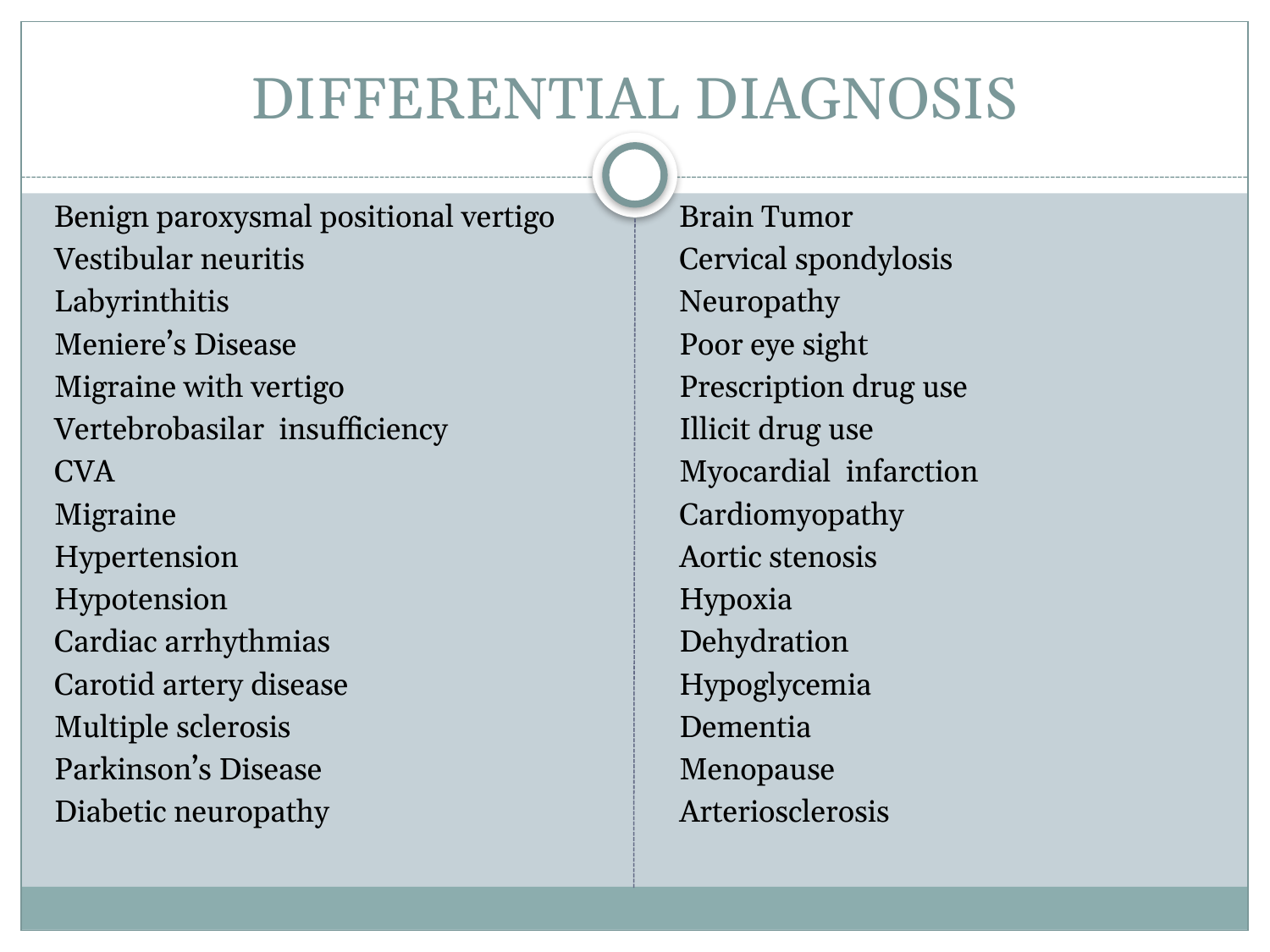

# DIFFERENTIAL DIAGNOSIS
Benign paroxysmal positional vertigo
Vestibular neuritis
Labyrinthitis
Meniere’s Disease
Migraine with vertigo
Vertebrobasilar  insufficiency
CVA
Migraine
Hypertension
Hypotension
Cardiac arrhythmias
Carotid artery disease
Multiple sclerosis
Parkinson’s Disease
Diabetic neuropathy

Brain Tumor
Cervical spondylosis
Neuropathy
Poor eye sight
Prescription drug use
Illicit drug use
Myocardial  infarction
Cardiomyopathy
Aortic stenosis
Hypoxia
Dehydration
Hypoglycemia
Dementia
Menopause
Arteriosclerosis